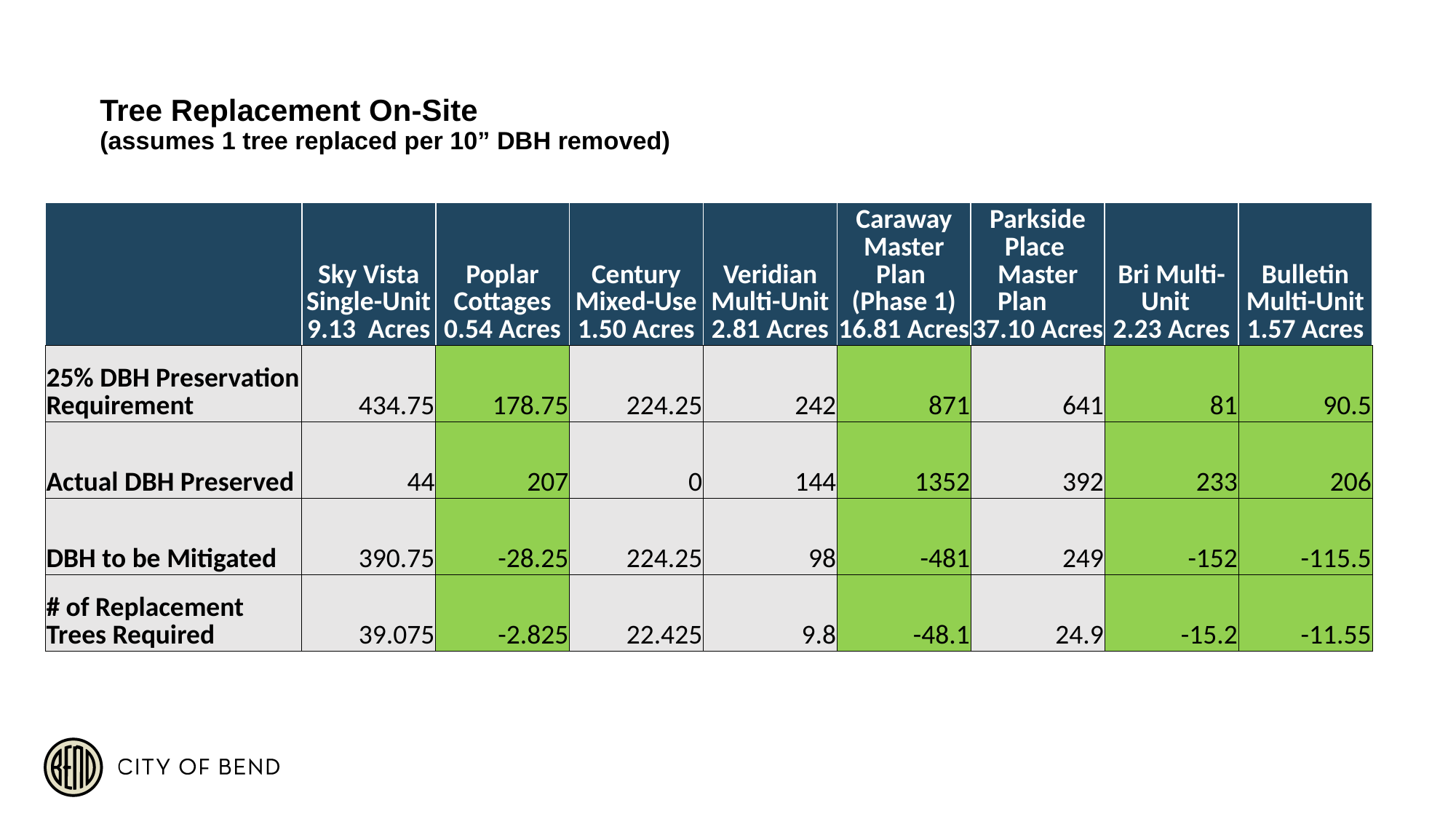

# Tree Replacement On-Site (assumes 1 tree replaced per 10” DBH removed)
|  | Sky Vista Single-Unit 9.13 Acres | Poplar Cottages 0.54 Acres | Century Mixed-Use 1.50 Acres | Veridian Multi-Unit 2.81 Acres | Caraway Master Plan (Phase 1) 16.81 Acres | Parkside Place Master Plan 37.10 Acres | Bri Multi-Unit 2.23 Acres | Bulletin Multi-Unit 1.57 Acres |
| --- | --- | --- | --- | --- | --- | --- | --- | --- |
| 25% DBH Preservation Requirement | 434.75 | 178.75 | 224.25 | 242 | 871 | 641 | 81 | 90.5 |
| Actual DBH Preserved | 44 | 207 | 0 | 144 | 1352 | 392 | 233 | 206 |
| DBH to be Mitigated | 390.75 | -28.25 | 224.25 | 98 | -481 | 249 | -152 | -115.5 |
| # of Replacement Trees Required | 39.075 | -2.825 | 22.425 | 9.8 | -48.1 | 24.9 | -15.2 | -11.55 |